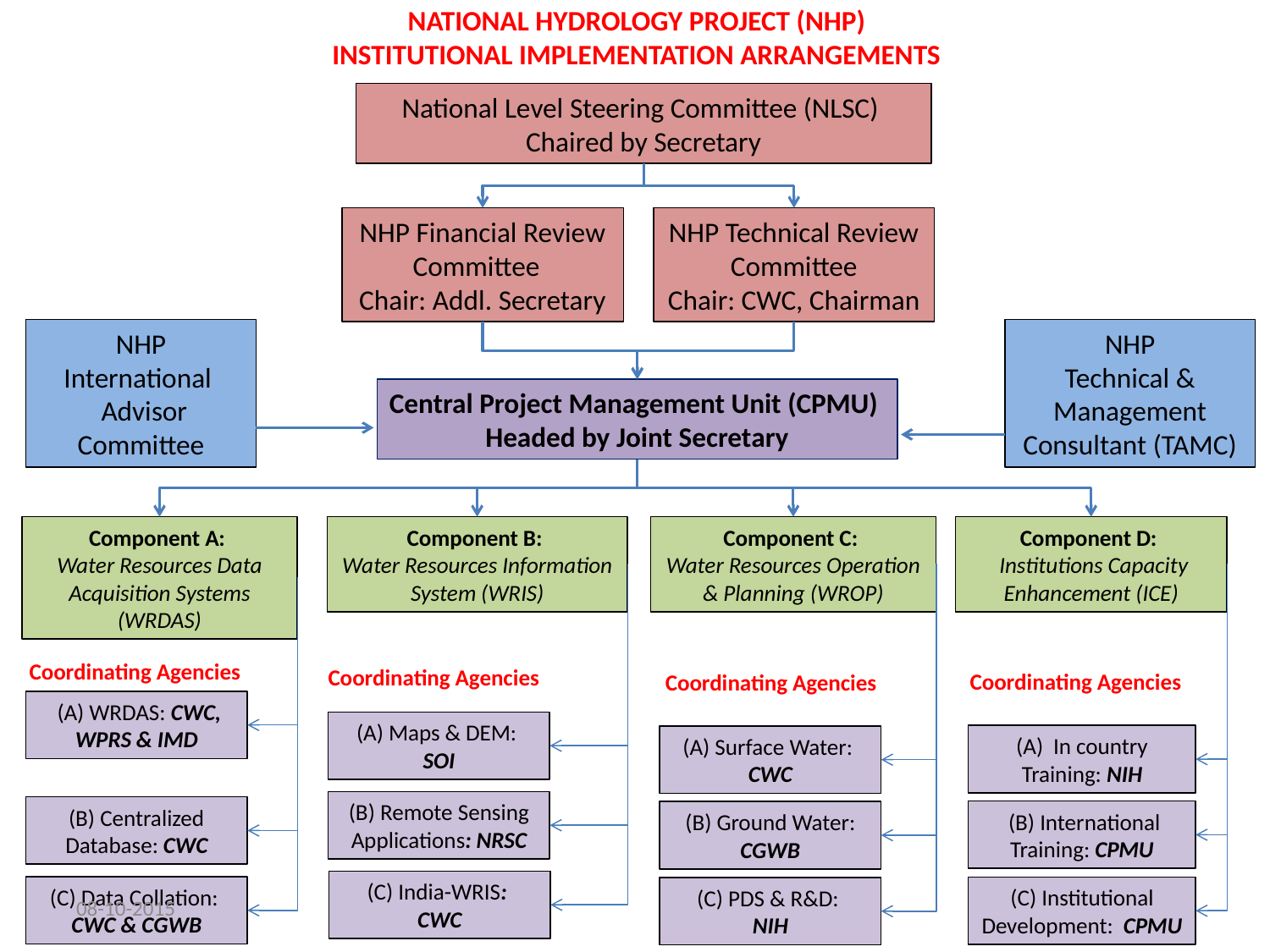

NATIONAL HYDROLOGY PROJECT (NHP)
INSTITUTIONAL IMPLEMENTATION ARRANGEMENTS
National Level Steering Committee (NLSC)  Chaired by Secretary
NHP Technical Review Committee
Chair: CWC, Chairman
NHP Financial Review Committee
Chair: Addl. Secretary
NHP
International
 Advisor Committee
NHP
Technical & Management Consultant (TAMC)
Central Project Management Unit (CPMU)
Headed by Joint Secretary
Component A:
Water Resources Data Acquisition Systems (WRDAS)
Component B:
Water Resources Information System (WRIS)
Component C:
Water Resources Operation & Planning (WROP)
Component D:
 Institutions Capacity Enhancement (ICE)
Coordinating Agencies
Coordinating Agencies
Coordinating Agencies
Coordinating Agencies
 (A) WRDAS: CWC, WPRS & IMD
(A) Maps & DEM:
SOI
(A)  In country Training: NIH
(A) Surface Water:
CWC
(B) Remote Sensing Applications: NRSC
(B) Centralized Database: CWC
 (B) International Training: CPMU
(B) Ground Water: CGWB
(C) India-WRIS:
CWC
(C) Data Collation:
CWC & CGWB
(C) Institutional Development:  CPMU
(C) PDS & R&D:
NIH
08-10-2015
62